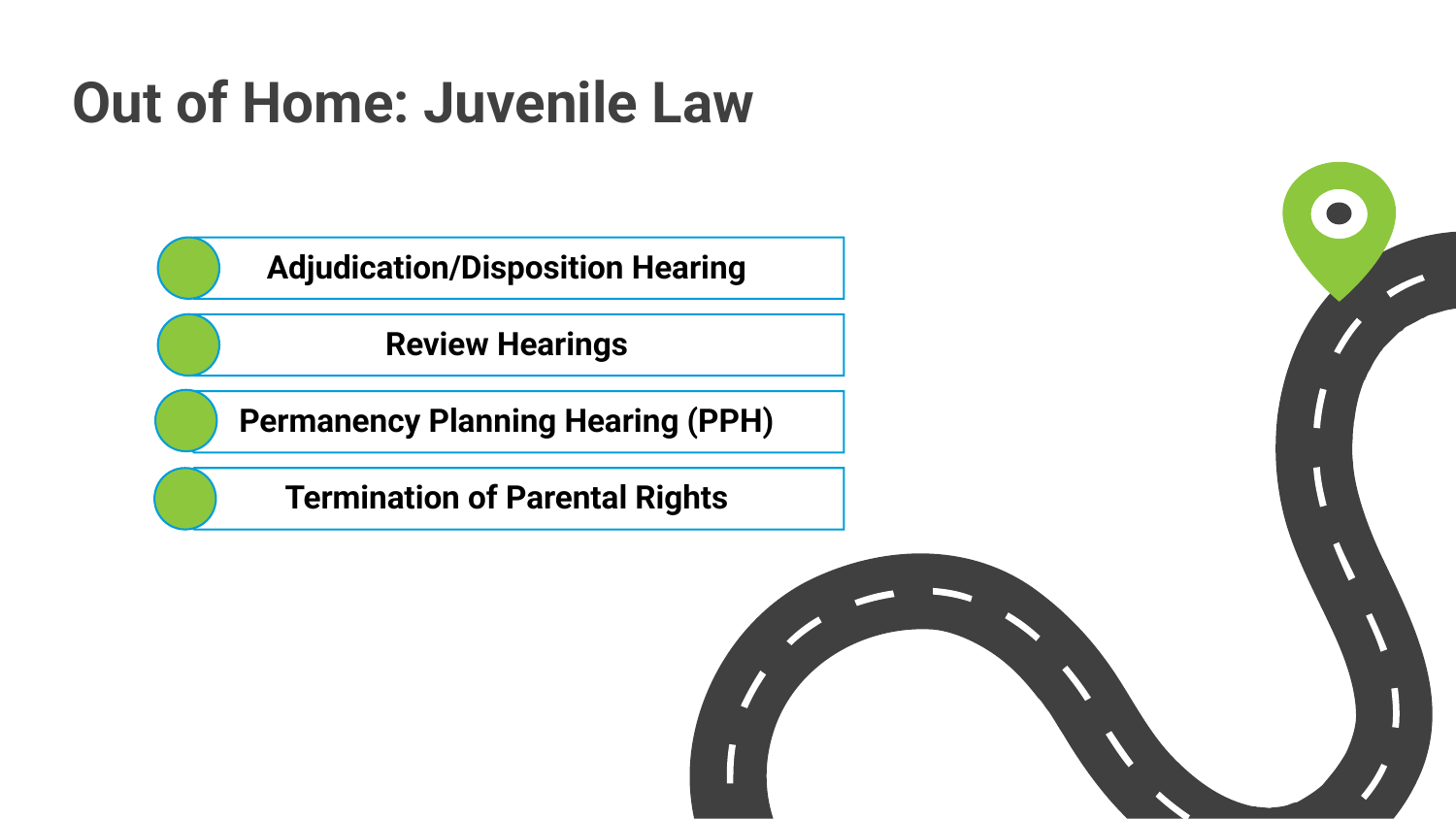

Out of Home: Juvenile Law

Adjudication/Disposition Hearing
Review Hearings
Permanency Planning Hearing (PPH)
Termination of Parental Rights